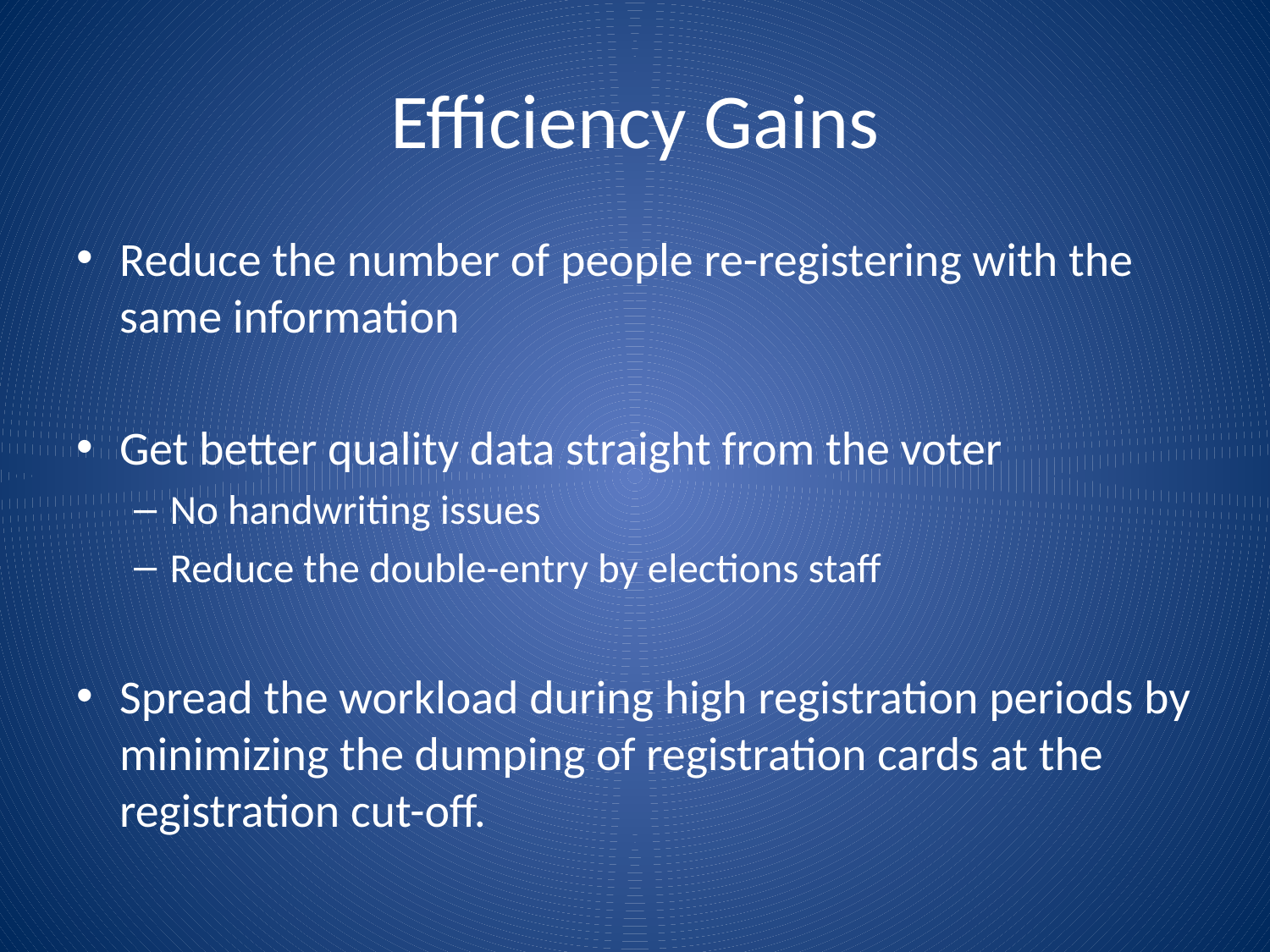

# Efficiency Gains
Reduce the number of people re-registering with the same information

Get better quality data straight from the voter
No handwriting issues
Reduce the double-entry by elections staff

Spread the workload during high registration periods by minimizing the dumping of registration cards at the registration cut-off.